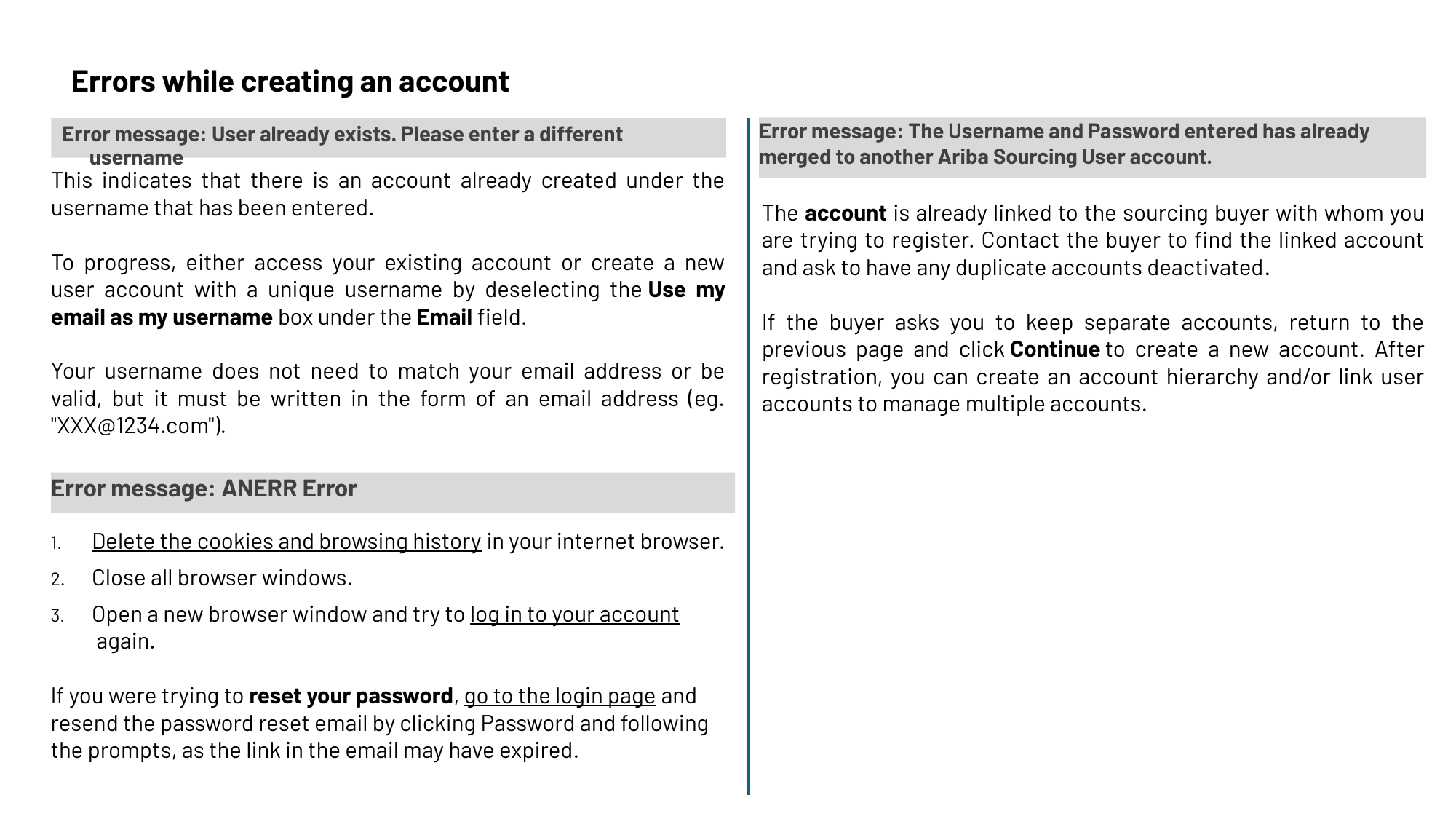

# Errors while creating an account
Error message: The Username and Password entered has already merged to another Ariba Sourcing User account.

Error message: User already exists. Please enter a different username

This indicates that there is an account already created under the username that has been entered.
To progress, either access your existing account or create a new user account with a unique username by deselecting the Use my email as my username box under the Email field.
Your username does not need to match your email address or be valid, but it must be written in the form of an email address (eg. "XXX@1234.com").

The account is already linked to the sourcing buyer with whom you are trying to register. Contact the buyer to find the linked account and ask to have any duplicate accounts deactivated.
If the buyer asks you to keep separate accounts, return to the previous page and click Continue to create a new account. After registration, you can create an account hierarchy and/or link user accounts to manage multiple accounts.
Error message: ANERR Error
Delete the cookies and browsing history in your internet browser.
Close all browser windows.
Open a new browser window and try to log in to your account again.
If you were trying to reset your password, go to the login page and resend the password reset email by clicking Password and following the prompts, as the link in the email may have expired.